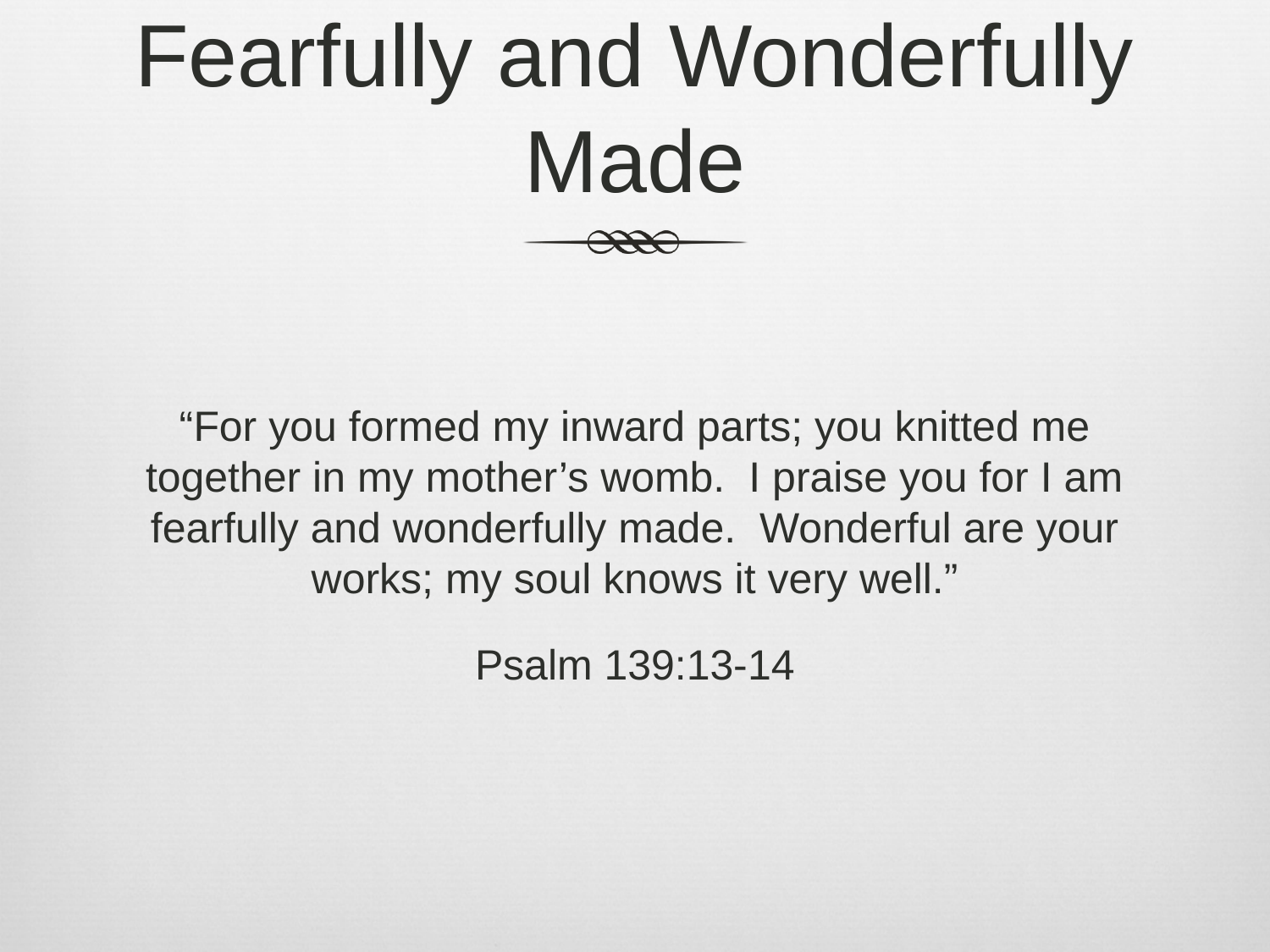

# Fearfully and Wonderfully Made

“For you formed my inward parts; you knitted me together in my mother’s womb.  I praise you for I am fearfully and wonderfully made.  Wonderful are your works; my soul knows it very well.”
Psalm 139:13-14